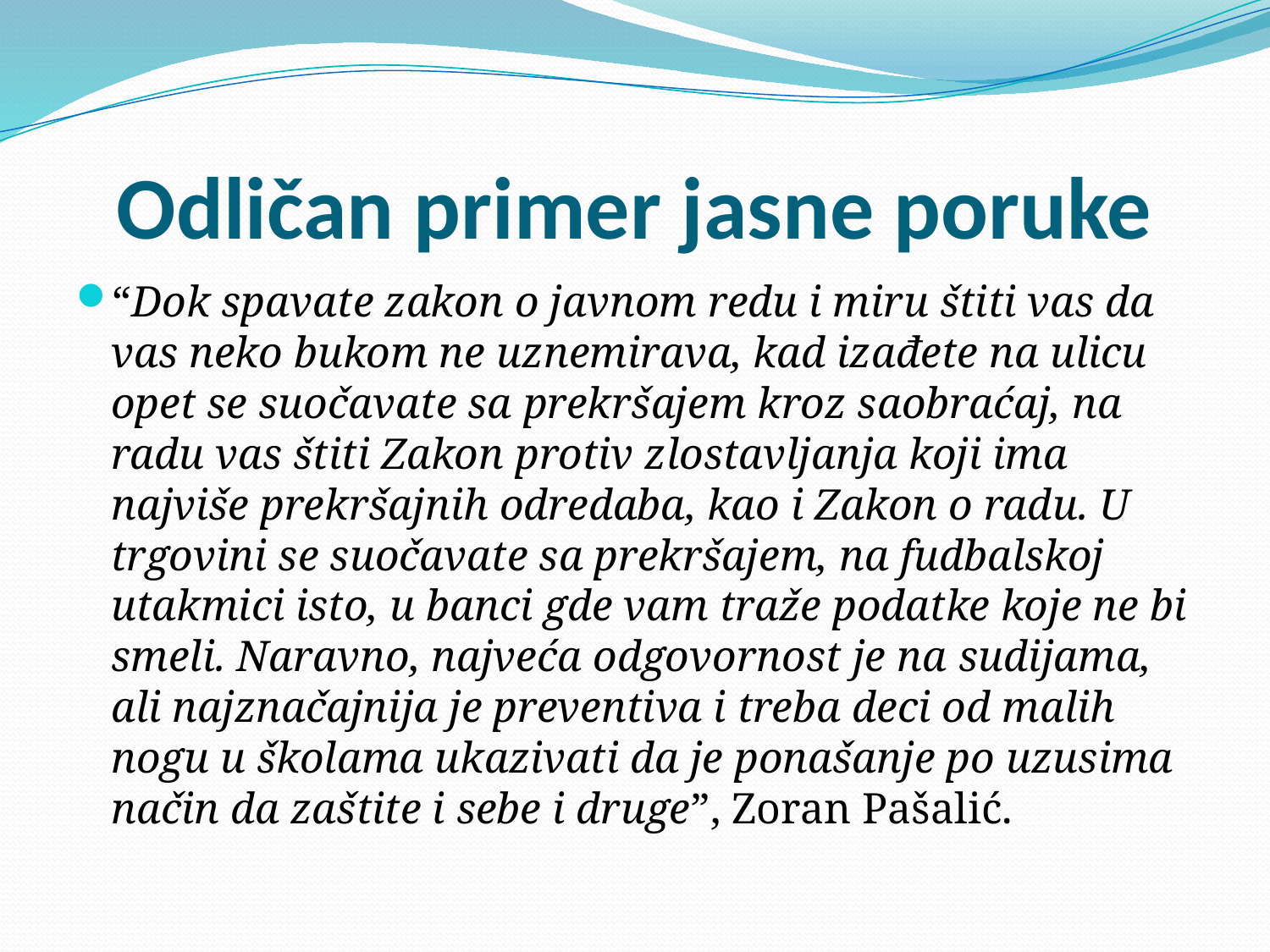

# Odličan primer jasne poruke
“Dok spavate zakon o javnom redu i miru štiti vas da vas neko bukom ne uznemirava, kad izađete na ulicu opet se suočavate sa prekršajem kroz saobraćaj, na radu vas štiti Zakon protiv zlostavljanja koji ima najviše prekršajnih odredaba, kao i Zakon o radu. U trgovini se suočavate sa prekršajem, na fudbalskoj utakmici isto, u banci gde vam traže podatke koje ne bi smeli. Naravno, najveća odgovornost je na sudijama, ali najznačajnija je preventiva i treba deci od malih nogu u školama ukazivati da je ponašanje po uzusima način da zaštite i sebe i druge”, Zoran Pašalić.